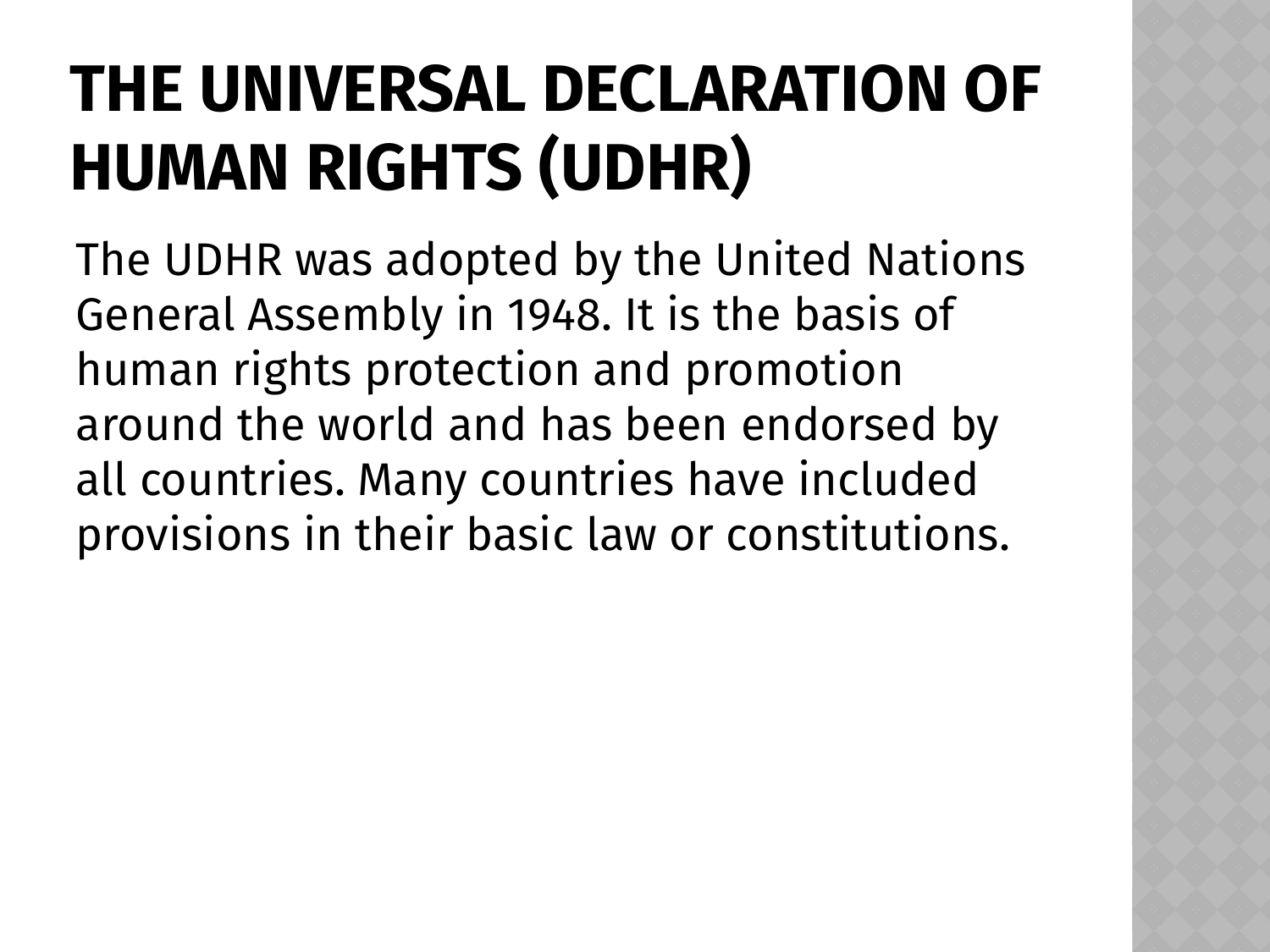

# The universal declaration of human rights (UDHR)
The UDHR was adopted by the United Nations General Assembly in 1948. It is the basis of human rights protection and promotion around the world and has been endorsed by all countries. Many countries have included provisions in their basic law or constitutions.